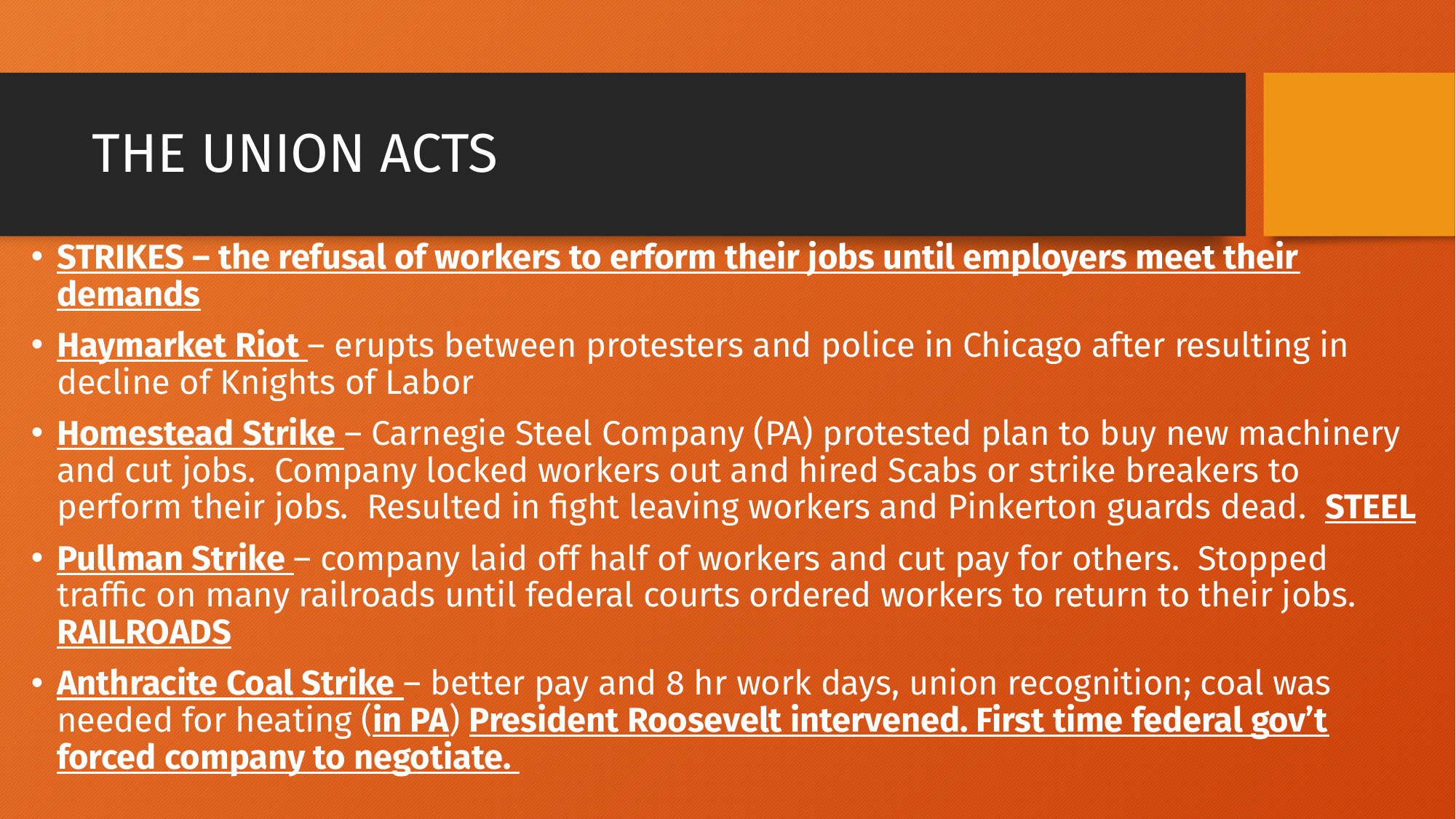

# THE UNION ACTS
STRIKES – the refusal of workers to erform their jobs until employers meet their demands
Haymarket Riot – erupts between protesters and police in Chicago after resulting in decline of Knights of Labor
Homestead Strike – Carnegie Steel Company (PA) protested plan to buy new machinery and cut jobs.  Company locked workers out and hired Scabs or strike breakers to perform their jobs.  Resulted in fight leaving workers and Pinkerton guards dead.  STEEL
Pullman Strike – company laid off half of workers and cut pay for others.  Stopped traffic on many railroads until federal courts ordered workers to return to their jobs. RAILROADS
Anthracite Coal Strike – better pay and 8 hr work days, union recognition; coal was needed for heating (in PA) President Roosevelt intervened. First time federal gov’t forced company to negotiate.